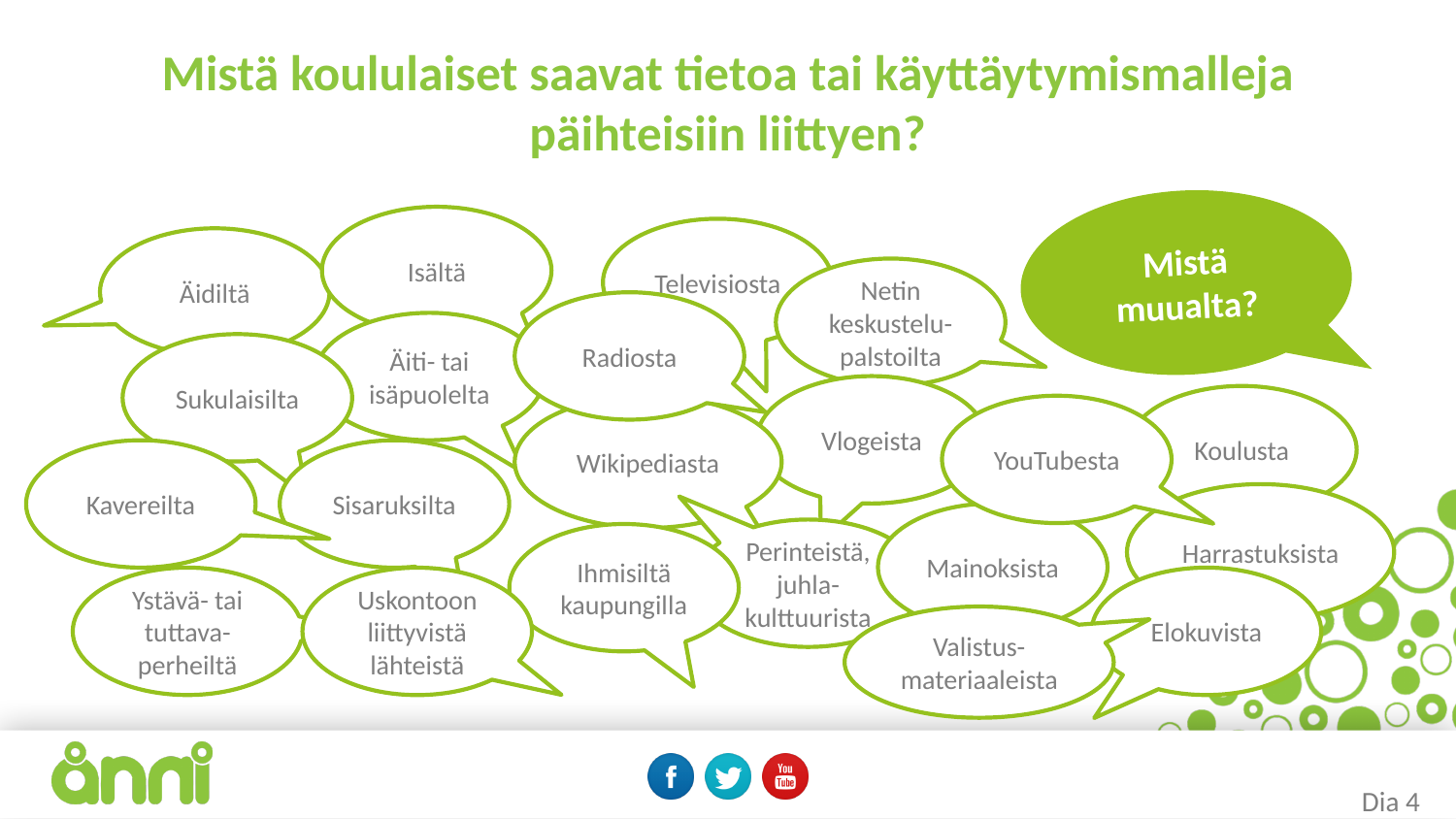

# Mistä koululaiset saavat tietoa tai käyttäytymismalleja päihteisiin liittyen?
Mistä muualta?
Isältä
Televisiosta
Äidiltä
Netin keskustelu-palstoilta
Radiosta
Äiti- tai isäpuolelta
Sukulaisilta
Vlogeista
Koulusta
YouTubesta
Wikipediasta
Kavereilta
Sisaruksilta
Harrastuksista
Mainoksista
Perinteistä, juhla-kulttuurista
Ihmisiltä kaupungilla
Ystävä- tai tuttava-perheiltä
Elokuvista
Uskontoon liittyvistä lähteistä
Valistus-materiaaleista
Dia 4